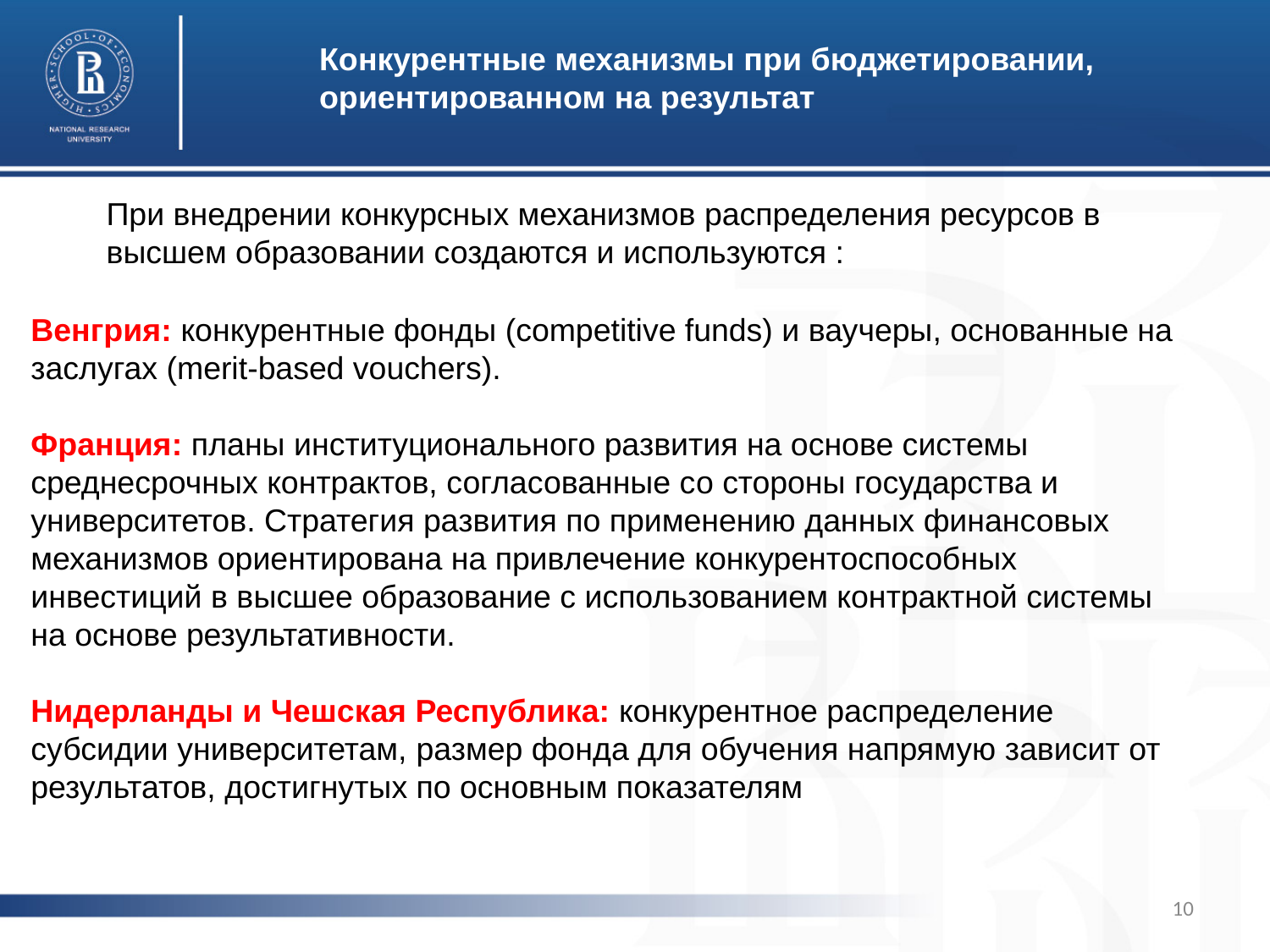

Конкурентные механизмы при бюджетировании, ориентированном на результат
При внедрении конкурсных механизмов распределения ресурсов в высшем образовании создаются и используются :
Венгрия: конкурентные фонды (competitive funds) и ваучеры, основанные на заслугах (merit-based vouchers).

Франция: планы институционального развития на основе системы среднесрочных контрактов, согласованные со стороны государства и университетов. Стратегия развития по применению данных финансовых механизмов ориентирована на привлечение конкурентоспособных инвестиций в высшее образование с использованием контрактной системы на основе результативности.

Нидерланды и Чешская Республика: конкурентное распределение субсидии университетам, размер фонда для обучения напрямую зависит от результатов, достигнутых по основным показателям
10